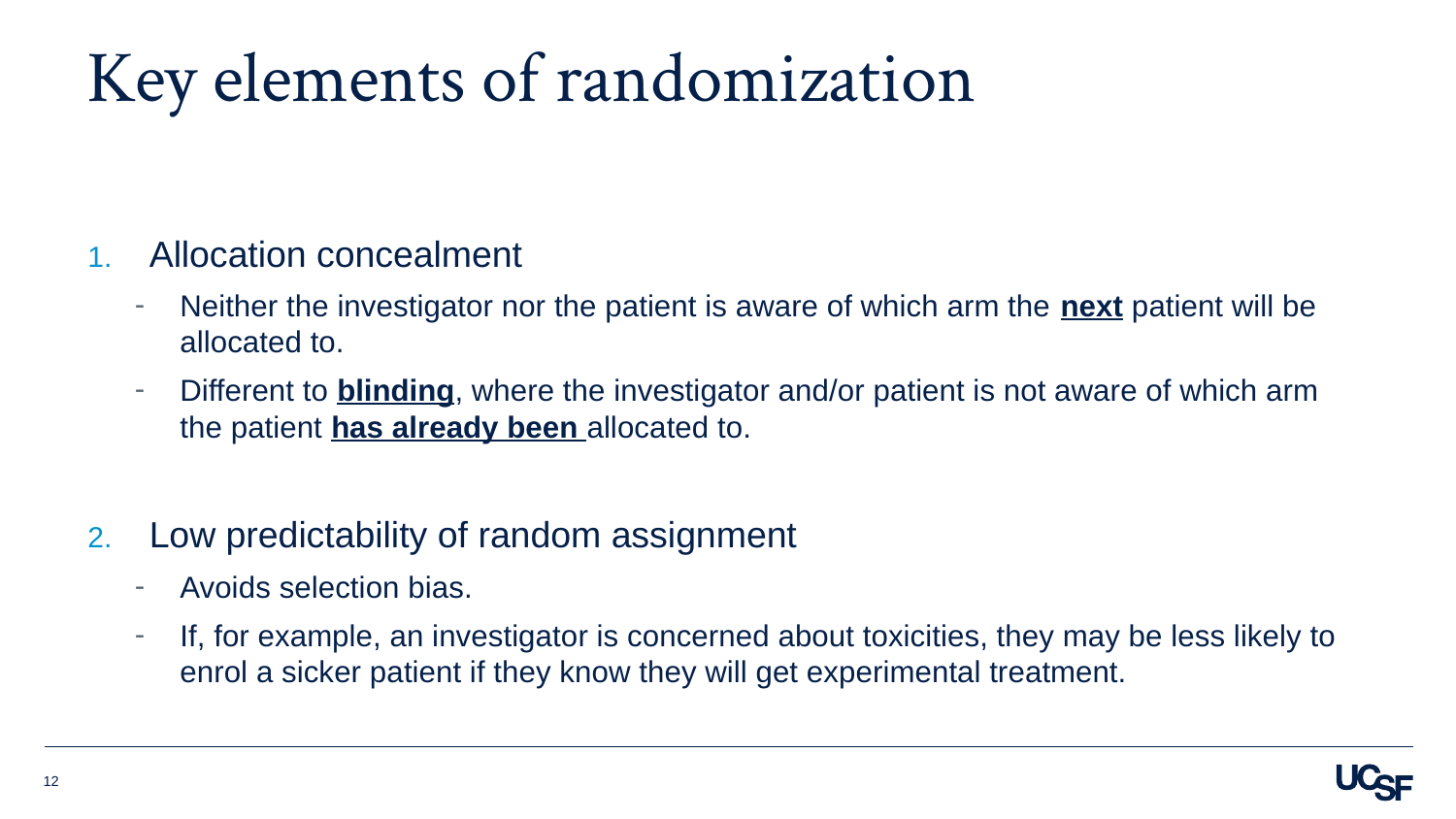

# Key elements of randomization

Allocation concealment
Neither the investigator nor the patient is aware of which arm the next patient will be allocated to.
Different to blinding, where the investigator and/or patient is not aware of which arm the patient has already been allocated to.

Low predictability of random assignment
Avoids selection bias.
If, for example, an investigator is concerned about toxicities, they may be less likely to enrol a sicker patient if they know they will get experimental treatment.

12